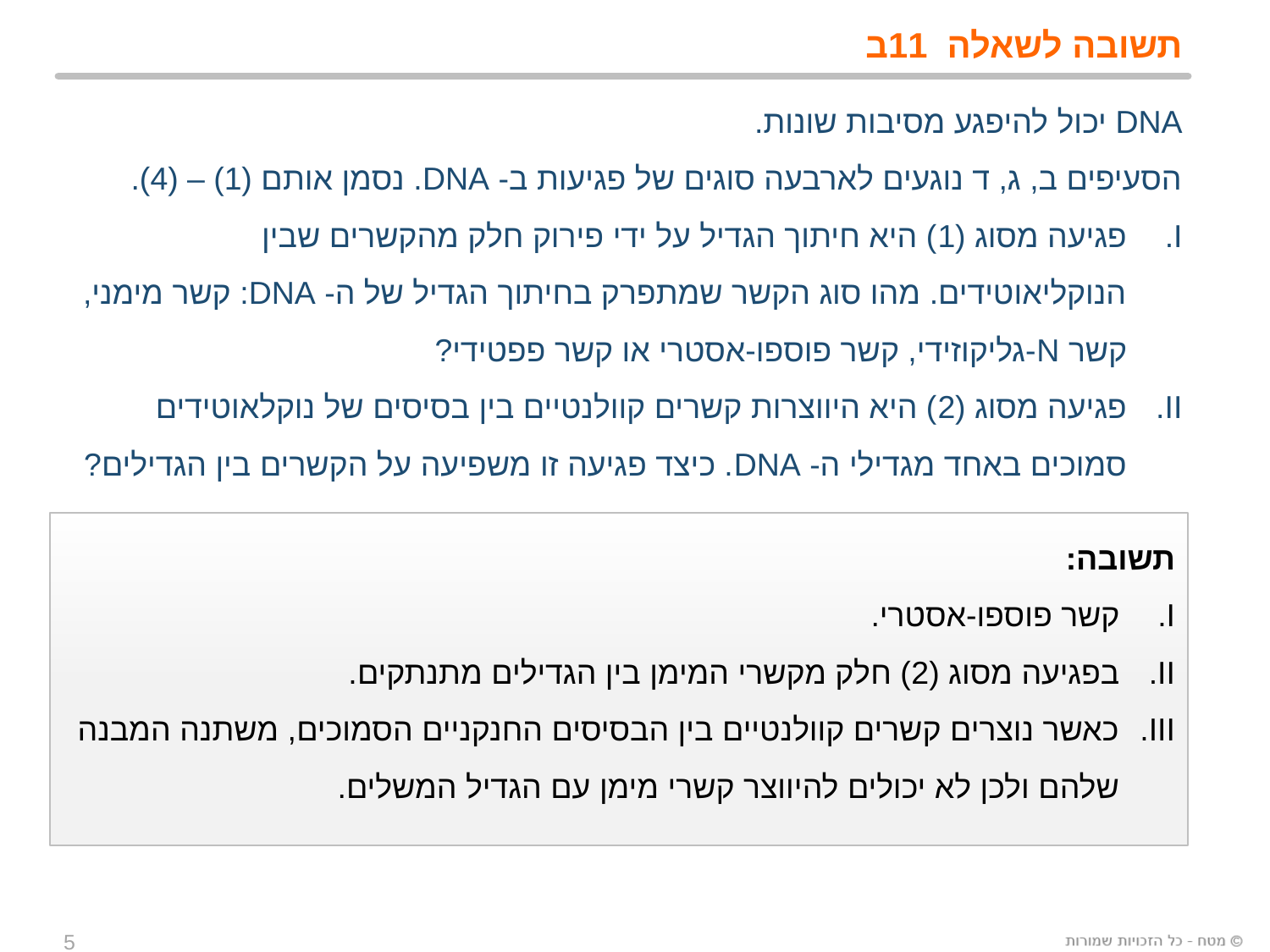

# תשובה לשאלה  11ב
DNA יכול להיפגע מסיבות שונות.
הסעיפים ב, ג, ד נוגעים לארבעה סוגים של פגיעות ב- DNA. נסמן אותם (1) – (4).
פגיעה מסוג (1) היא חיתוך הגדיל על ידי פירוק חלק מהקשרים שבין הנוקליאוטידים. מהו סוג הקשר שמתפרק בחיתוך הגדיל של ה- DNA: קשר מימני, קשר N-גליקוזידי, קשר פוספו-אסטרי או קשר פפטידי?
פגיעה מסוג (2) היא היווצרות קשרים קוולנטיים בין בסיסים של נוקלאוטידים סמוכים באחד מגדילי ה- DNA. כיצד פגיעה זו משפיעה על הקשרים בין הגדילים? הסבר.
תשובה:
קשר פוספו-אסטרי.
בפגיעה מסוג (2) חלק מקשרי המימן בין הגדילים מתנתקים.
כאשר נוצרים קשרים קוולנטיים בין הבסיסים החנקניים הסמוכים, משתנה המבנה שלהם ולכן לא יכולים להיווצר קשרי מימן עם הגדיל המשלים.
5